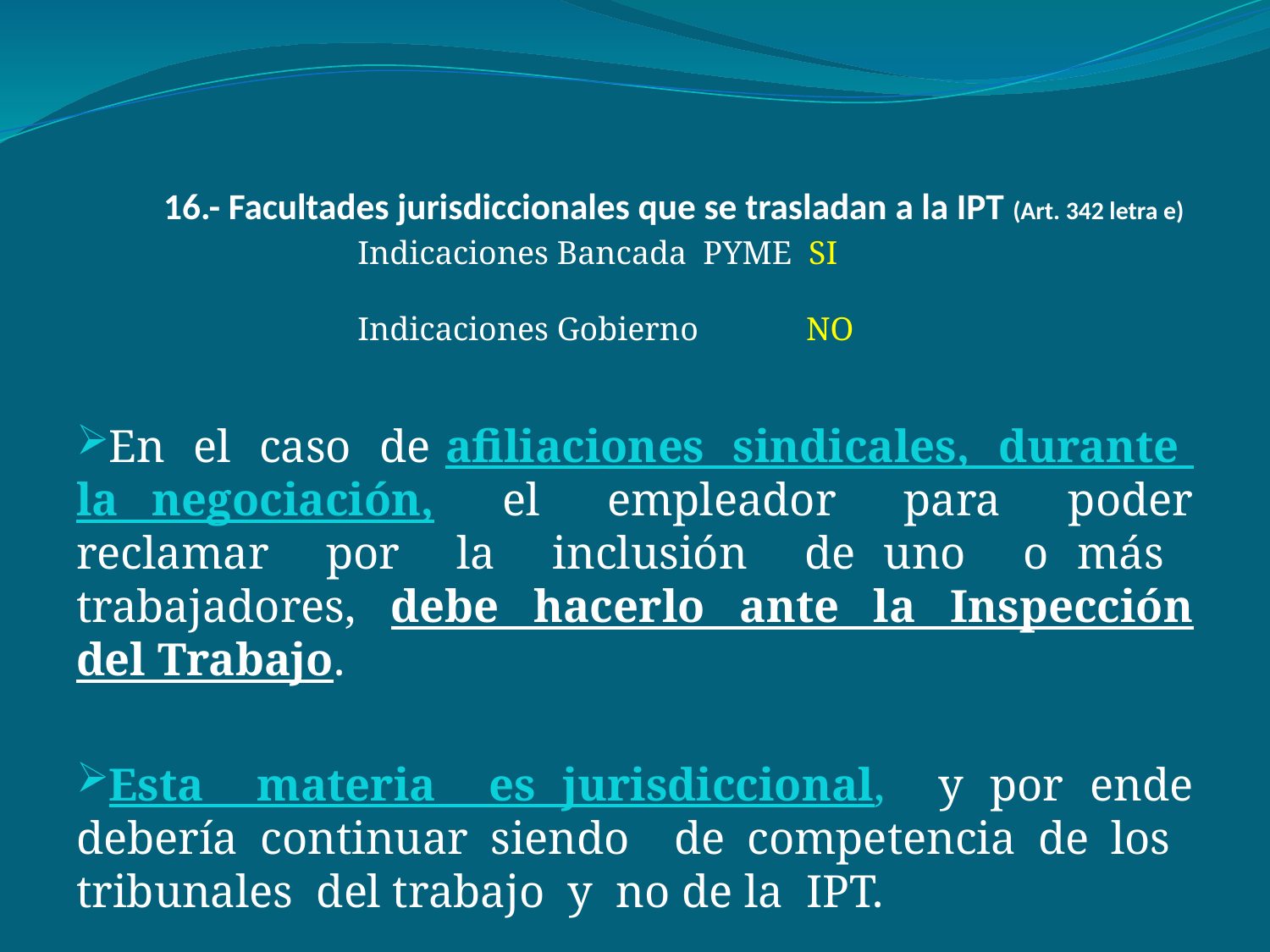

# 16.- Facultades jurisdiccionales que se trasladan a la IPT (Art. 342 letra e)
Indicaciones Bancada  PYME  SI

Indicaciones Gobierno             NO

En  el  caso  de afiliaciones  sindicales,  durante  la negociación,  el  empleador  para  poder reclamar  por  la  inclusión  de uno  o más  trabajadores,  debe  hacerlo  ante  la  Inspección del Trabajo.

Esta  materia  es jurisdiccional,  y por ende debería continuar siendo  de competencia de los  tribunales  del trabajo  y  no de la  IPT.